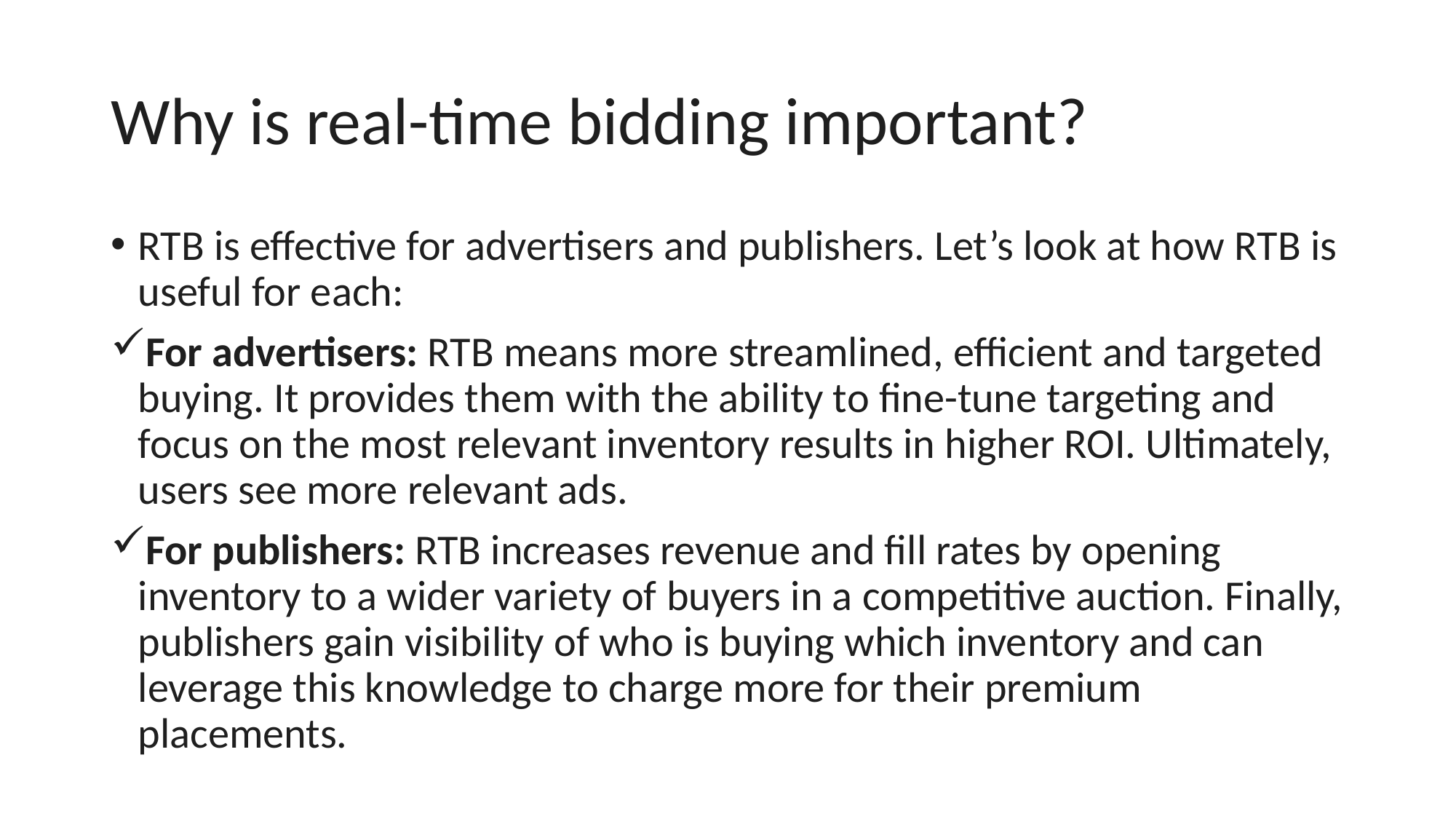

# Why is real-time bidding important?
RTB is effective for advertisers and publishers. Let’s look at how RTB is useful for each:
For advertisers: RTB means more streamlined, efficient and targeted buying. It provides them with the ability to fine-tune targeting and focus on the most relevant inventory results in higher ROI. Ultimately, users see more relevant ads.
For publishers: RTB increases revenue and fill rates by opening inventory to a wider variety of buyers in a competitive auction. Finally, publishers gain visibility of who is buying which inventory and can leverage this knowledge to charge more for their premium placements.